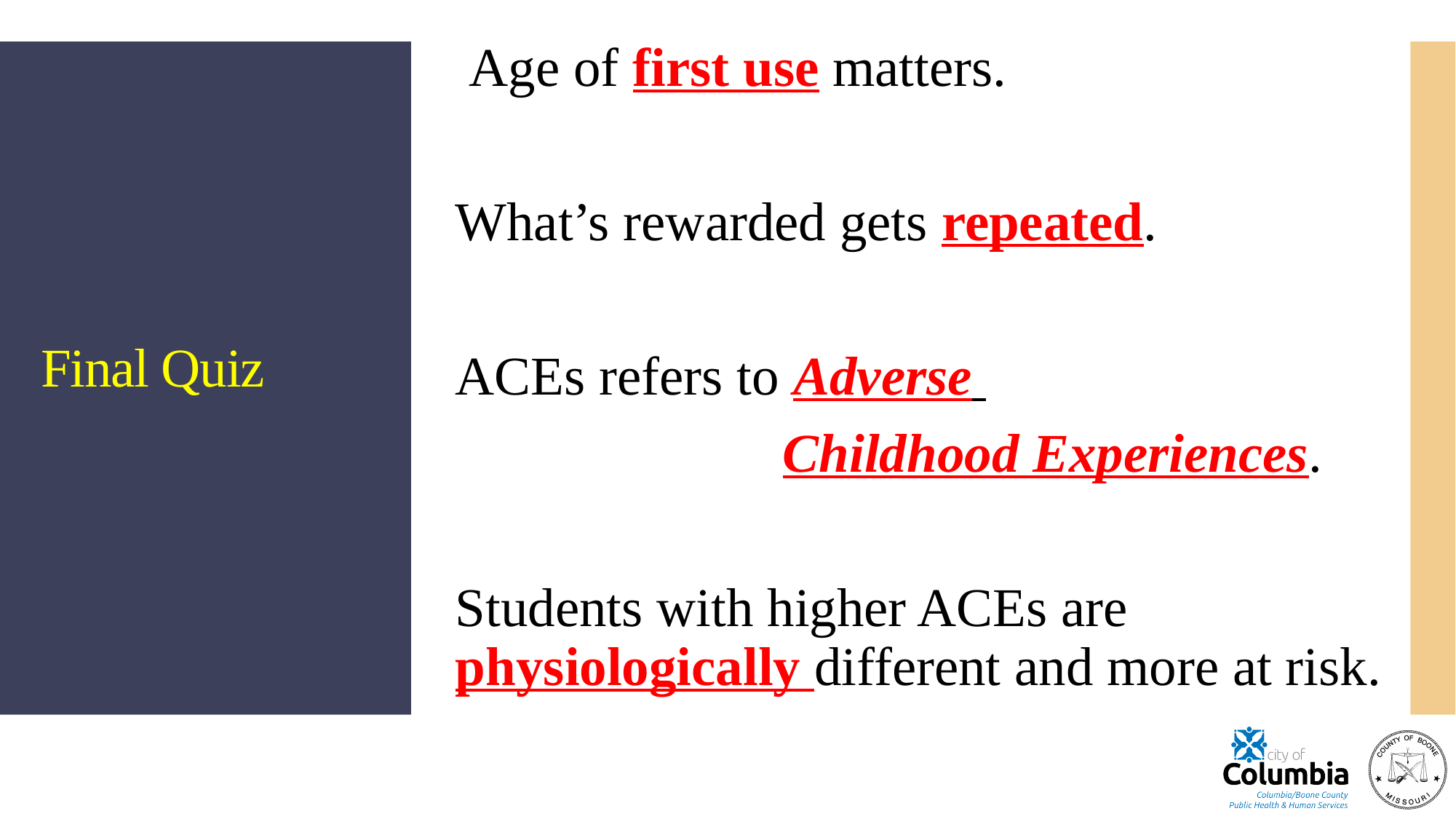

Age of first use matters.

What’s rewarded gets repeated.

ACEs refers to Adverse
                        Childhood Experiences.

Students with higher ACEs are physiologically different and more at risk.

# Final Quiz